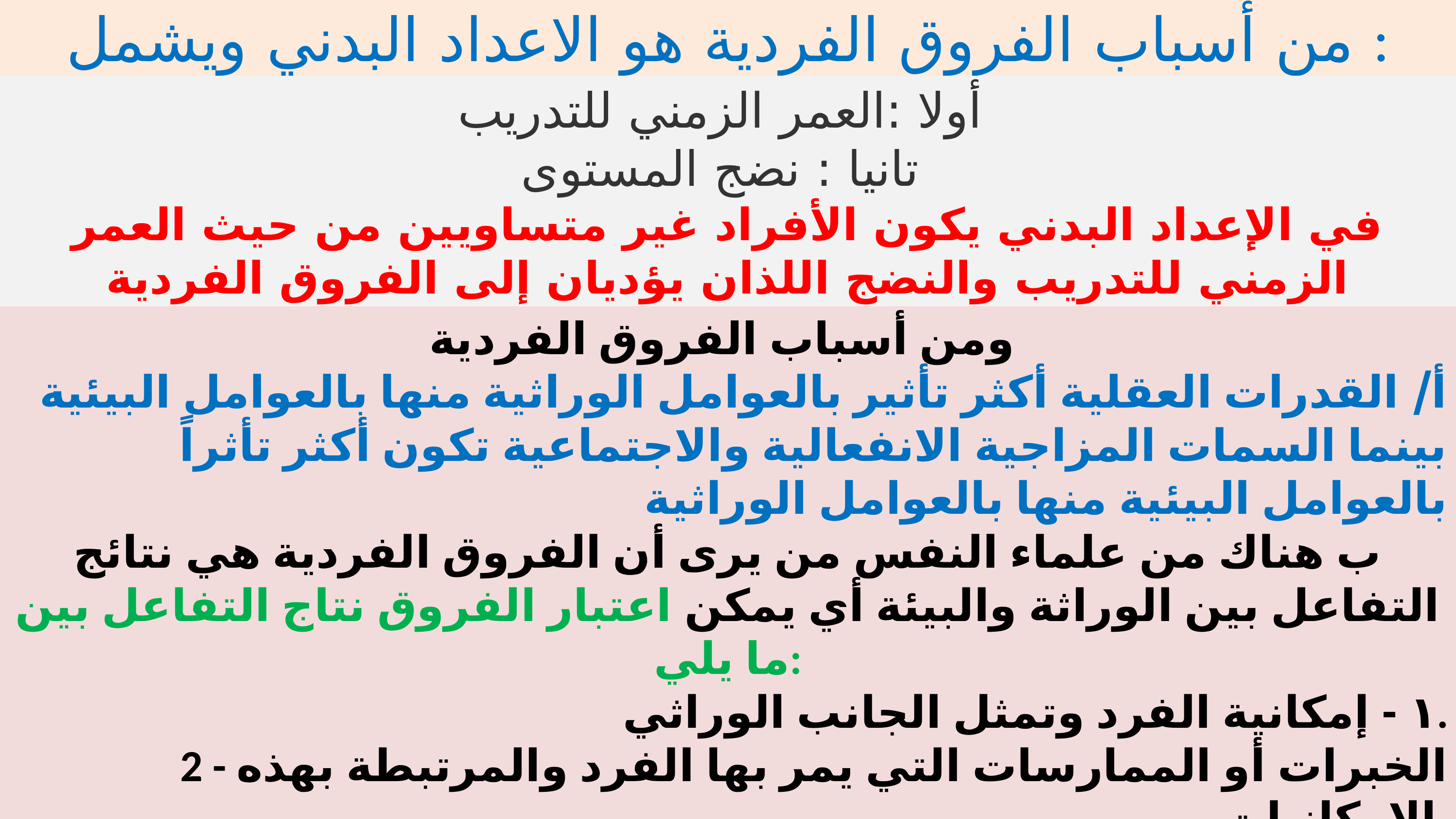

من أسباب الفروق الفردية هو الاعداد البدني ويشمل :
أولا :العمر الزمني للتدريب
تانيا : نضج المستوى
في الإعداد البدني يكون الأفراد غير متساويين من حيث العمر الزمني للتدريب والنضج اللذان يؤديان إلى الفروق الفردية
ومن أسباب الفروق الفردية
أ/ القدرات العقلية أكثر تأثير بالعوامل الوراثية منها بالعوامل البيئية بينما السمات المزاجية الانفعالية والاجتماعية تكون أكثر تأثراً بالعوامل البيئية منها بالعوامل الوراثية
ب هناك من علماء النفس من يرى أن الفروق الفردية هي نتائج التفاعل بين الوراثة والبيئة أي يمكن اعتبار الفروق نتاج التفاعل بين ما يلي:
١ - إمكانية الفرد وتمثل الجانب الوراثي.
2 - الخبرات أو الممارسات التي يمر بها الفرد والمرتبطة بهذه الإمكانيات.
٣- درجة الدافعية لدى الفرد حيث تحدد مدى استفادة الفرد من هذه الممارسات ودرجة إقباله على هذه الخبرات.